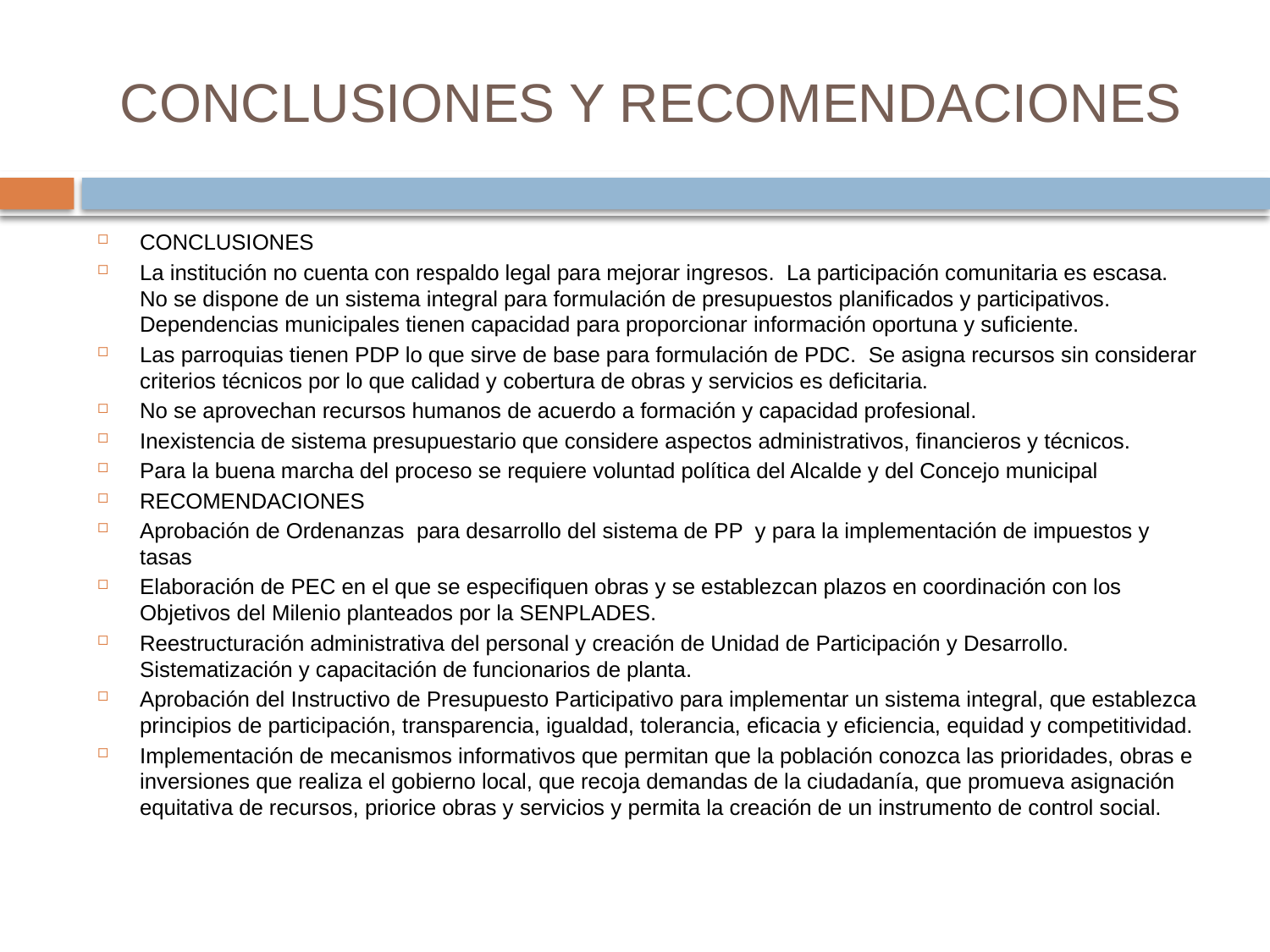

# CONCLUSIONES Y RECOMENDACIONES
CONCLUSIONES
La institución no cuenta con respaldo legal para mejorar ingresos.  La participación comunitaria es escasa.  No se dispone de un sistema integral para formulación de presupuestos planificados y participativos.  Dependencias municipales tienen capacidad para proporcionar información oportuna y suficiente.
Las parroquias tienen PDP lo que sirve de base para formulación de PDC.  Se asigna recursos sin considerar criterios técnicos por lo que calidad y cobertura de obras y servicios es deficitaria.
No se aprovechan recursos humanos de acuerdo a formación y capacidad profesional.
Inexistencia de sistema presupuestario que considere aspectos administrativos, financieros y técnicos.
Para la buena marcha del proceso se requiere voluntad política del Alcalde y del Concejo municipal
RECOMENDACIONES
Aprobación de Ordenanzas  para desarrollo del sistema de PP  y para la implementación de impuestos y tasas
Elaboración de PEC en el que se especifiquen obras y se establezcan plazos en coordinación con los Objetivos del Milenio planteados por la SENPLADES.
Reestructuración administrativa del personal y creación de Unidad de Participación y Desarrollo. Sistematización y capacitación de funcionarios de planta.
Aprobación del Instructivo de Presupuesto Participativo para implementar un sistema integral, que establezca principios de participación, transparencia, igualdad, tolerancia, eficacia y eficiencia, equidad y competitividad.
Implementación de mecanismos informativos que permitan que la población conozca las prioridades, obras e inversiones que realiza el gobierno local, que recoja demandas de la ciudadanía, que promueva asignación equitativa de recursos, priorice obras y servicios y permita la creación de un instrumento de control social.